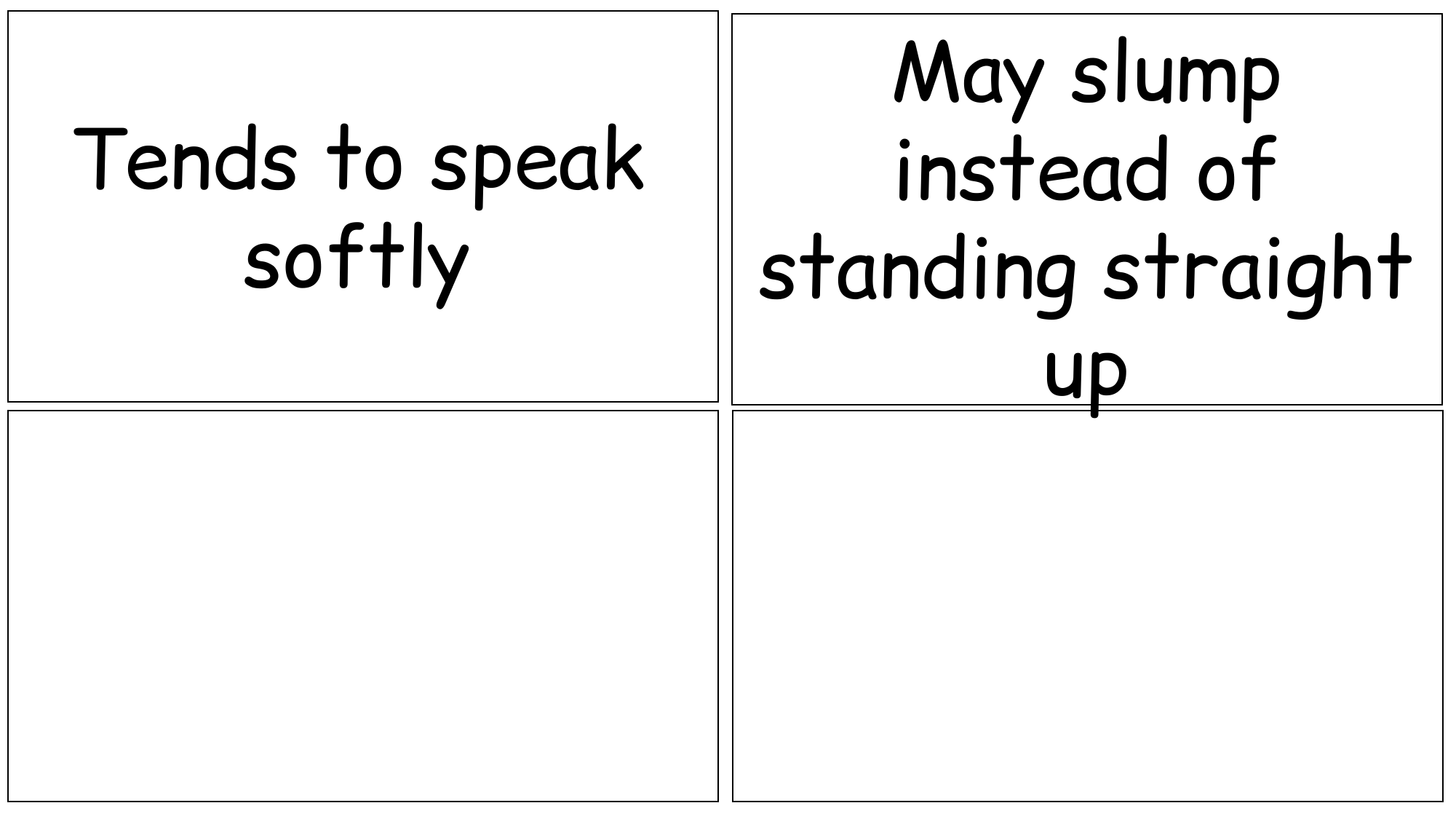

May slump instead of standing straight up
Tends to speak softly